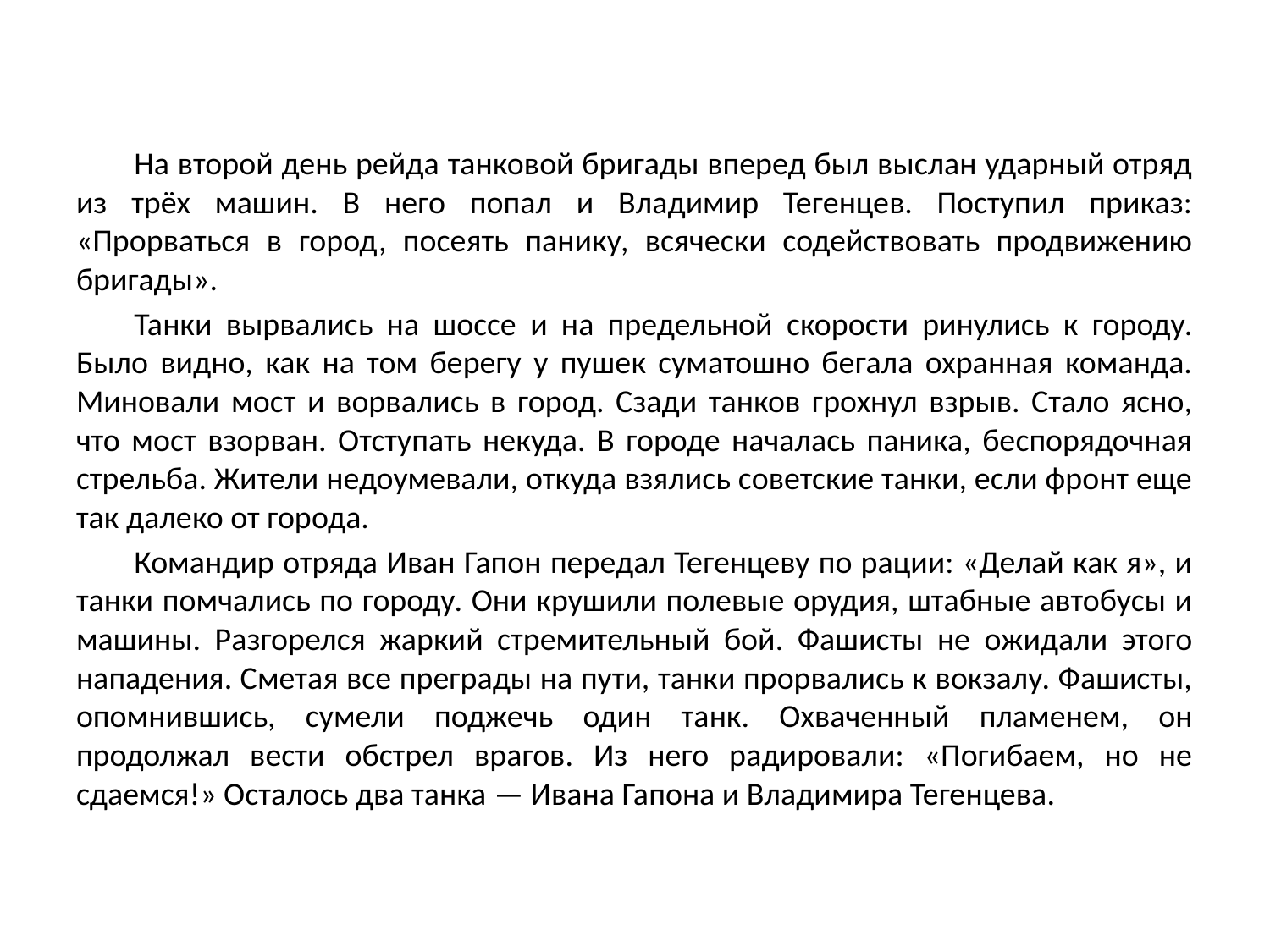

На второй день рейда танковой бригады вперед был выслан ударный отряд из трёх машин. В него попал и Владимир Тегенцев. Поступил приказ: «Прорваться в город, посеять панику, всячески содействовать продвижению бригады».
Танки вырвались на шоссе и на предельной скорости ринулись к городу. Было видно, как на том берегу у пушек суматошно бегала охранная команда. Миновали мост и ворвались в город. Сзади танков грохнул взрыв. Стало ясно, что мост взорван. Отступать некуда. В городе началась паника, беспорядочная стрельба. Жители недоумевали, откуда взялись советские танки, если фронт еще так далеко от города.
Командир отряда Иван Гапон передал Тегенцеву по рации: «Делай как я», и танки помчались по городу. Они крушили полевые орудия, штабные автобусы и машины. Разгорелся жаркий стремительный бой. Фашисты не ожидали этого нападения. Сметая все преграды на пути, танки прорвались к вокзалу. Фашисты, опомнившись, сумели поджечь один танк. Охваченный пламенем, он продолжал вести обстрел врагов. Из него радировали: «Погибаем, но не сдаемся!» Осталось два танка — Ивана Гапона и Владимира Тегенцева.